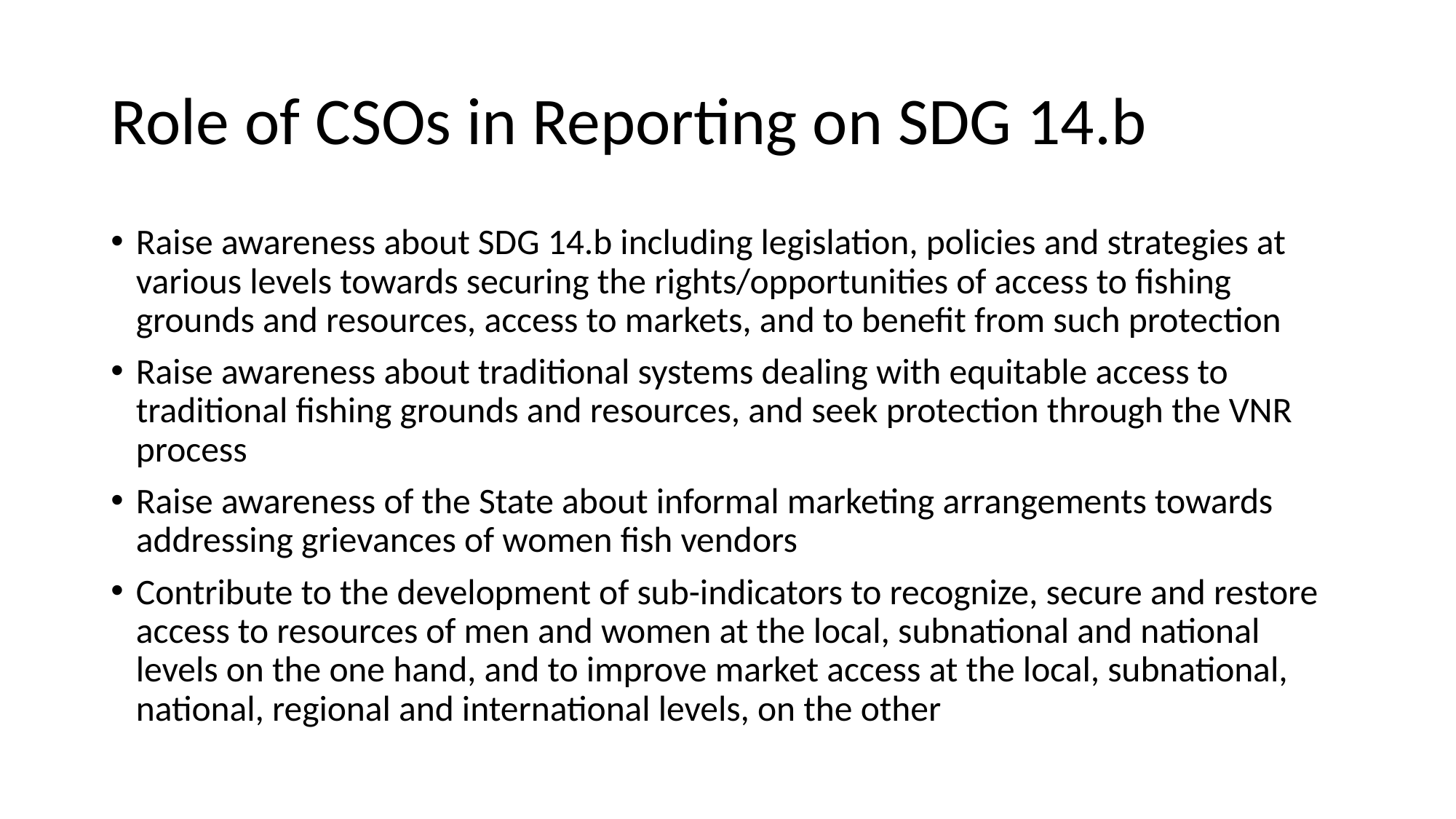

# Role of CSOs in Reporting on SDG 14.b
Raise awareness about SDG 14.b including legislation, policies and strategies at various levels towards securing the rights/opportunities of access to fishing grounds and resources, access to markets, and to benefit from such protection
Raise awareness about traditional systems dealing with equitable access to traditional fishing grounds and resources, and seek protection through the VNR process
Raise awareness of the State about informal marketing arrangements towards addressing grievances of women fish vendors
Contribute to the development of sub-indicators to recognize, secure and restore access to resources of men and women at the local, subnational and national levels on the one hand, and to improve market access at the local, subnational, national, regional and international levels, on the other